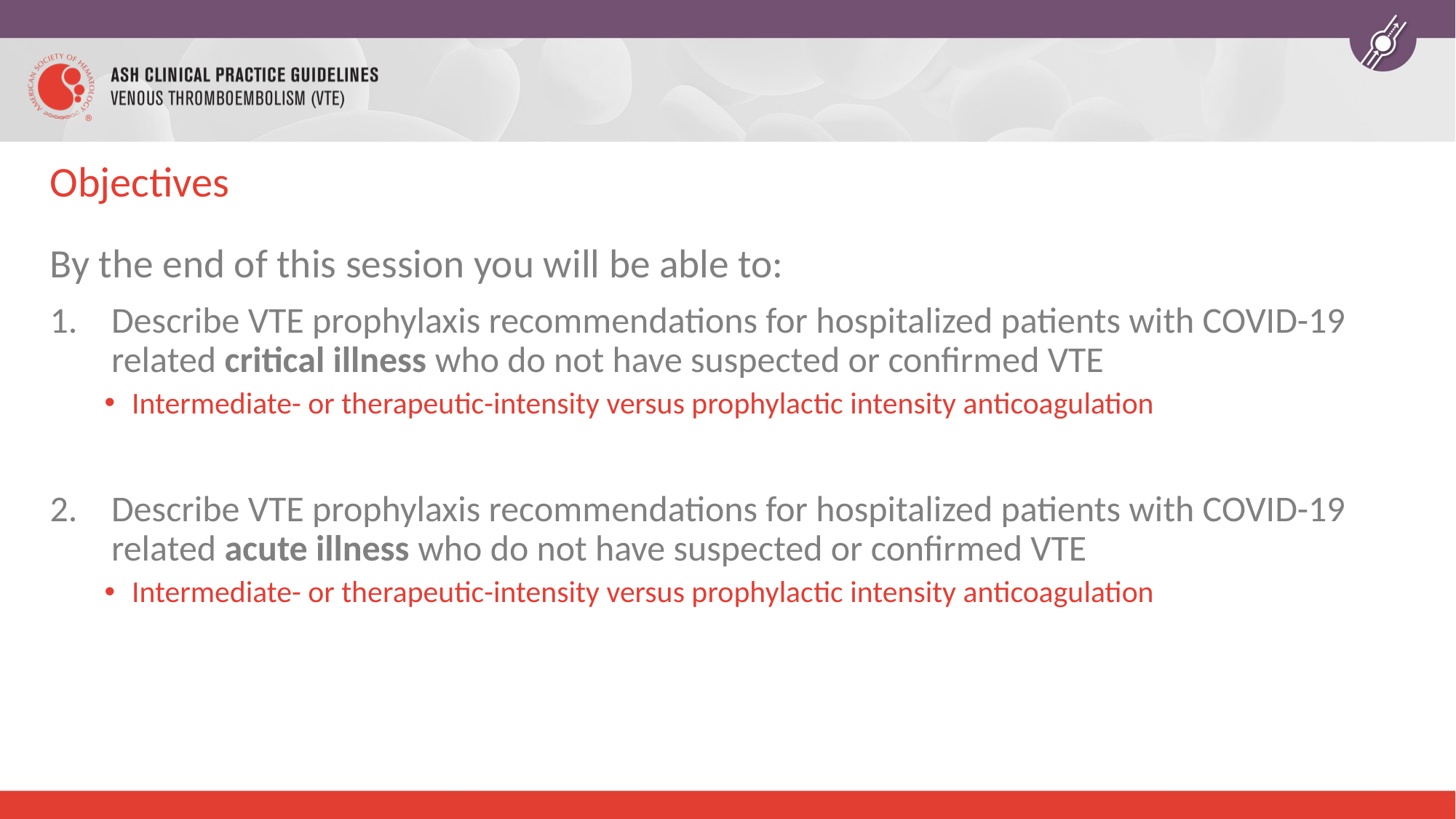

# Objectives
By the end of this session you will be able to:
Describe VTE prophylaxis recommendations for hospitalized patients with COVID-19 related critical illness who do not have suspected or confirmed VTE
Intermediate- or therapeutic-intensity versus prophylactic intensity anticoagulation

Describe VTE prophylaxis recommendations for hospitalized patients with COVID-19 related acute illness who do not have suspected or confirmed VTE
Intermediate- or therapeutic-intensity versus prophylactic intensity anticoagulation